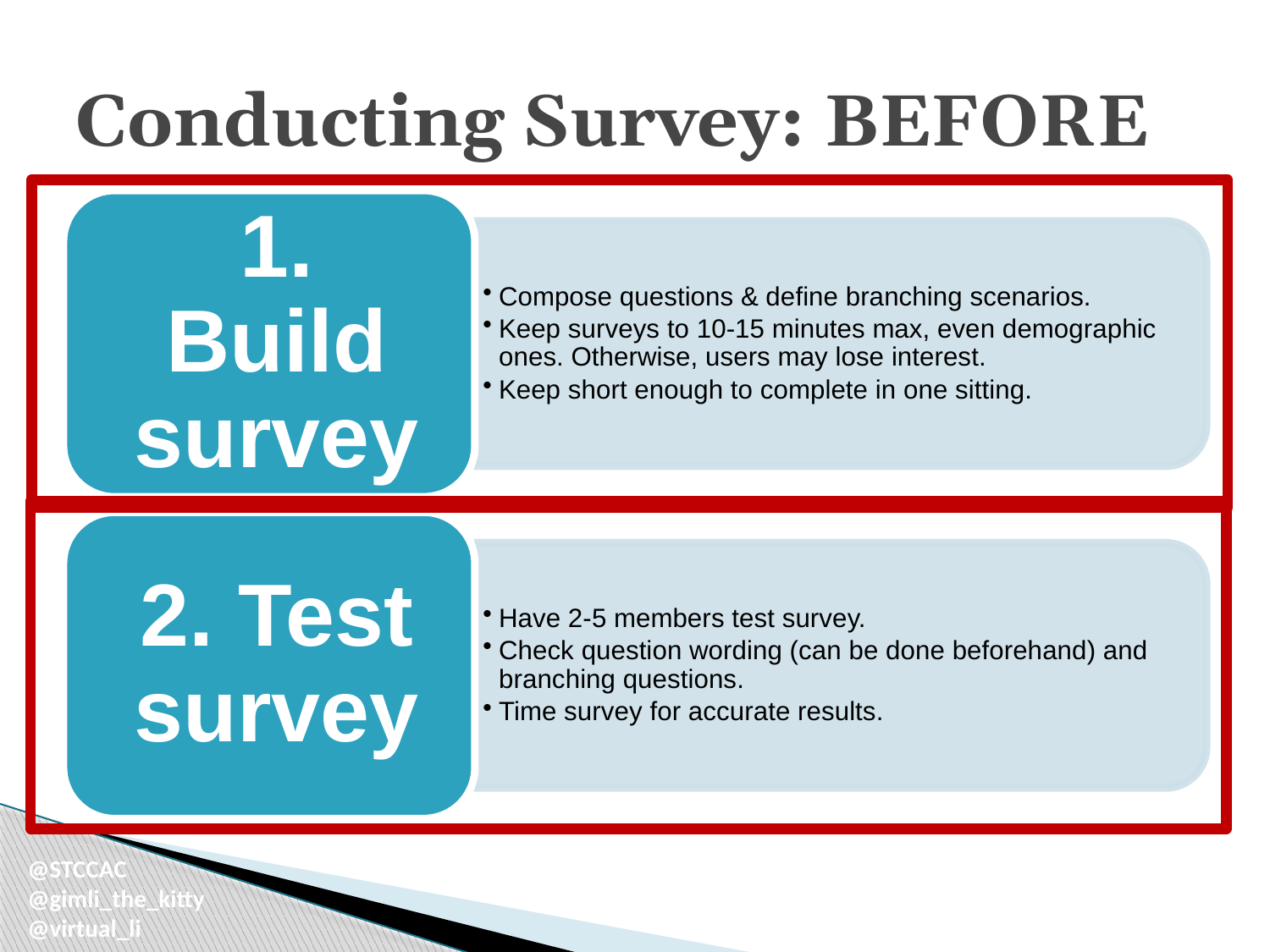

# Conducting Survey: BEFORE

Compose questions & define branching scenarios.
Keep surveys to 10-15 minutes max, even demographic ones. Otherwise, users may lose interest.
Keep short enough to complete in one sitting.
1. Build survey
Have 2-5 members test survey.
Check question wording (can be done beforehand) and branching questions.
Time survey for accurate results.
2. Test survey